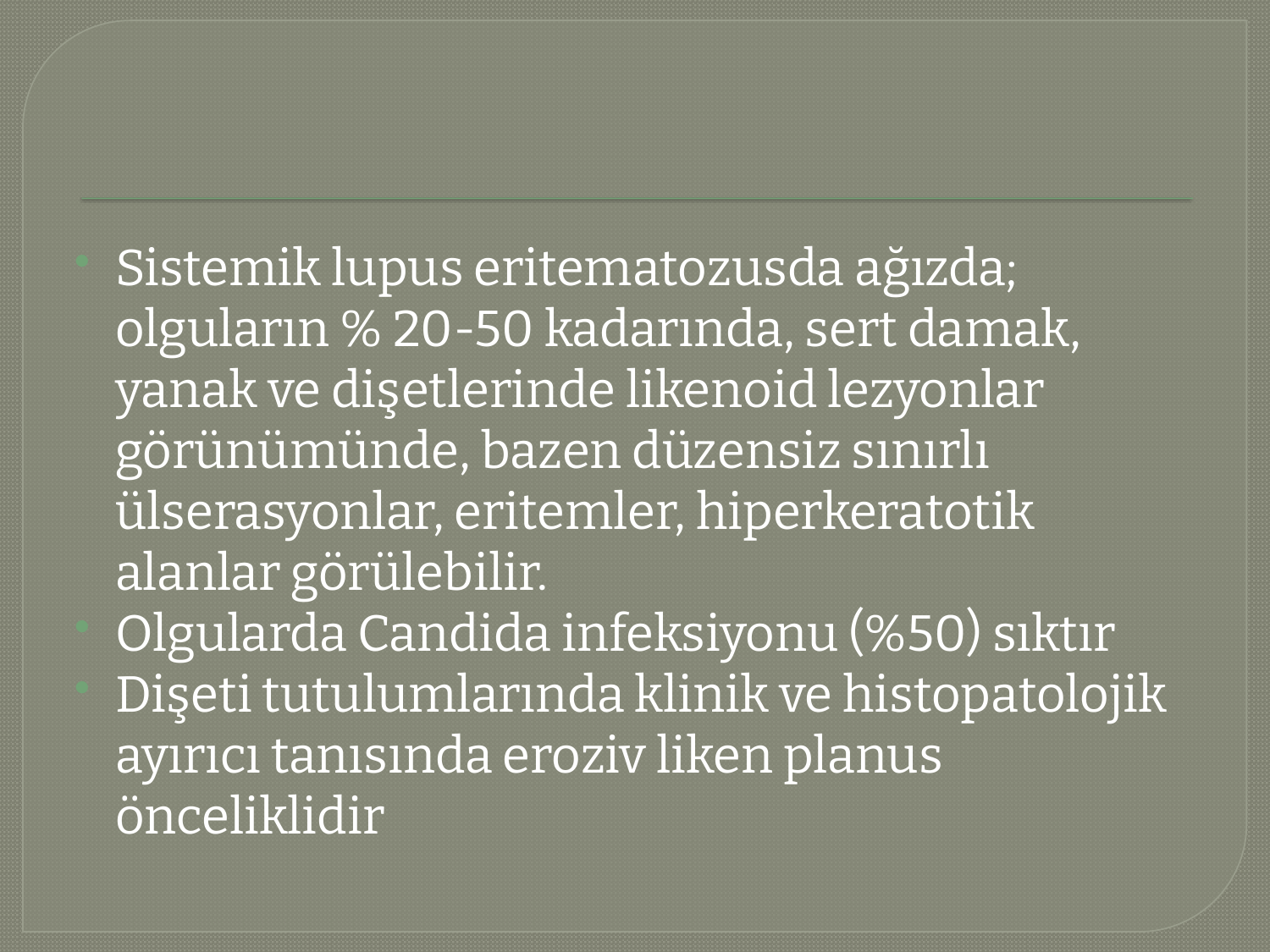

#
Sistemik lupus eritematozusda ağızda; olguların % 20-50 kadarında, sert damak, yanak ve dişetlerinde likenoid lezyonlar görünümünde, bazen düzensiz sınırlı ülserasyonlar, eritemler, hiperkeratotik alanlar görülebilir.
Olgularda Candida infeksiyonu (%50) sıktır
Dişeti tutulumlarında klinik ve histopatolojik ayırıcı tanısında eroziv liken planus önceliklidir